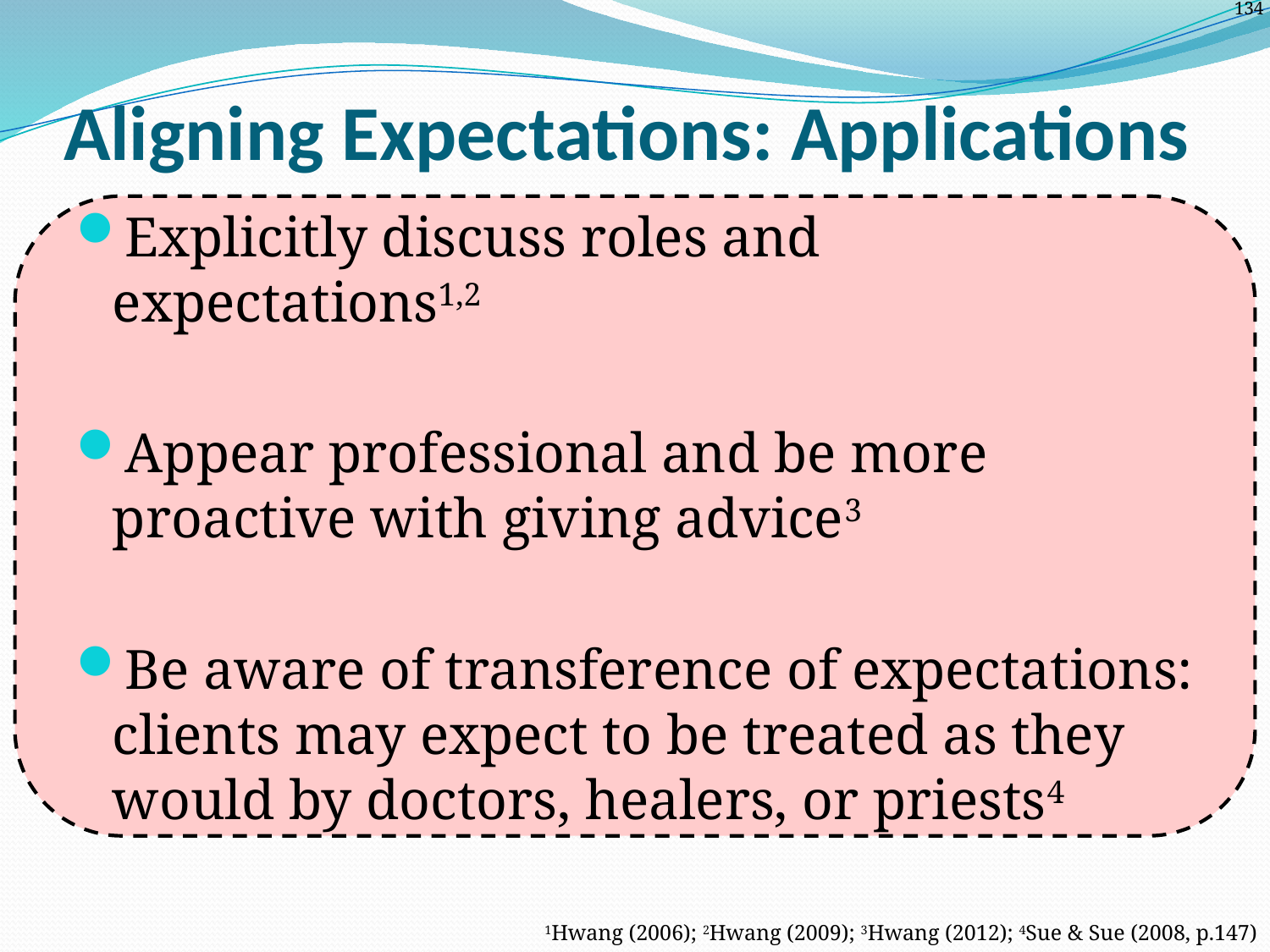

# Aligning Expectations: Applications

Explicitly discuss roles and expectations1,2

Appear professional and be more proactive with giving advice3

Be aware of transference of expectations: clients may expect to be treated as they would by doctors, healers, or priests4
1Hwang (2006); 2Hwang (2009); 3Hwang (2012); 4Sue & Sue (2008, p.147)